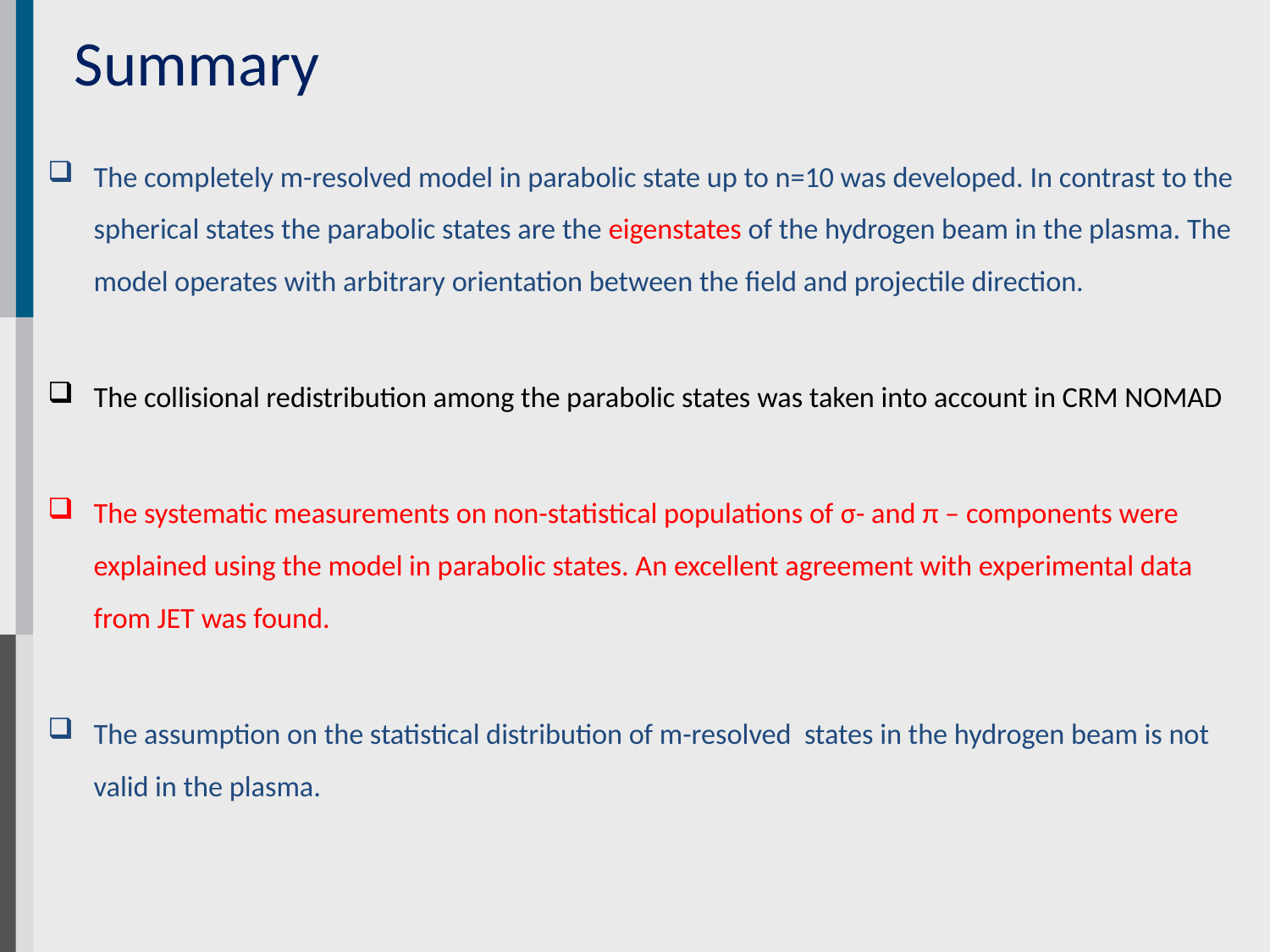

# Summary
The completely m-resolved model in parabolic state up to n=10 was developed. In contrast to the spherical states the parabolic states are the eigenstates of the hydrogen beam in the plasma. The model operates with arbitrary orientation between the field and projectile direction.

The collisional redistribution among the parabolic states was taken into account in CRM NOMAD

The systematic measurements on non-statistical populations of σ- and π – components were explained using the model in parabolic states. An excellent agreement with experimental data from JET was found.

The assumption on the statistical distribution of m-resolved  states in the hydrogen beam is not valid in the plasma.